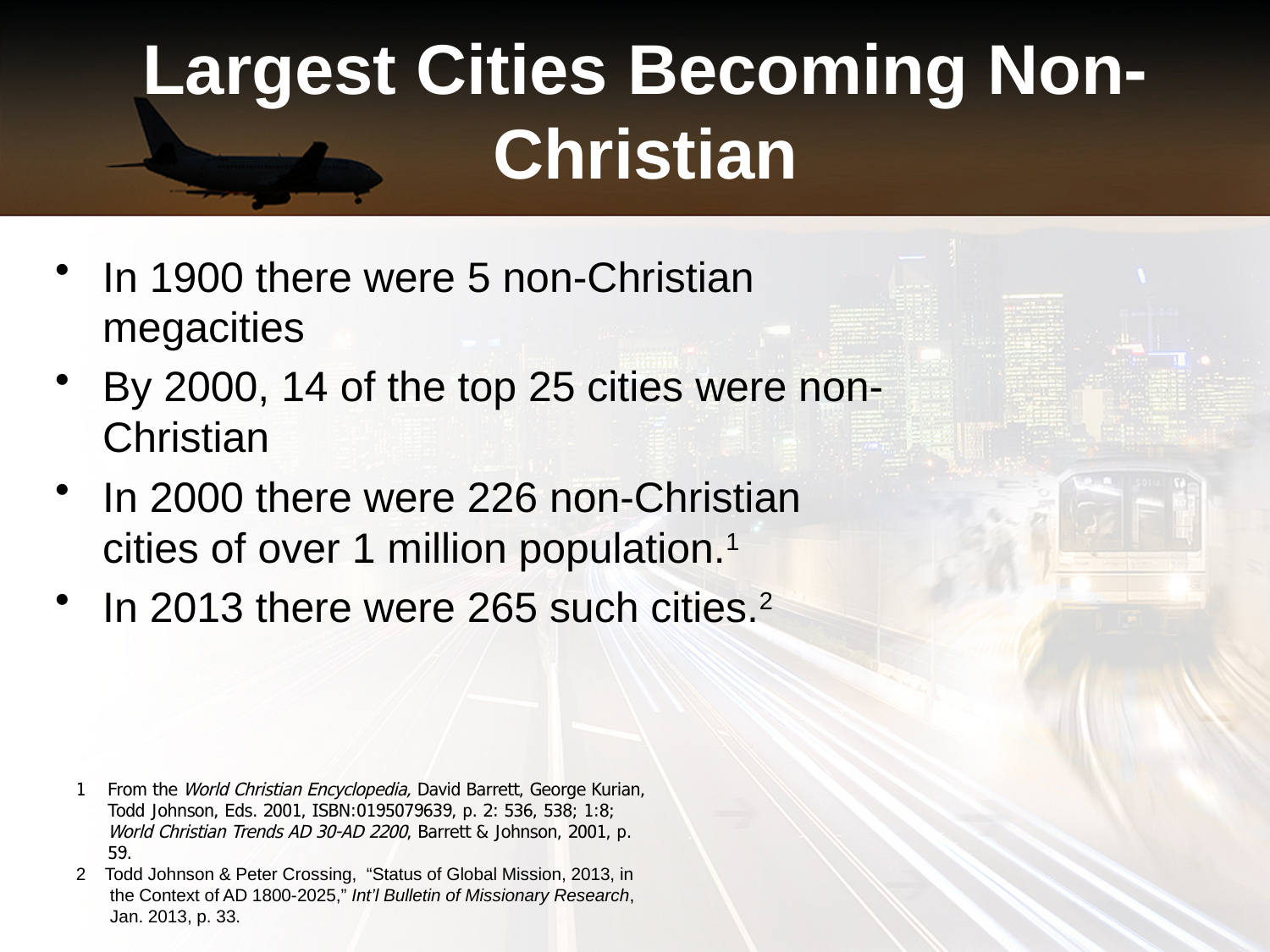

# Largest Cities Becoming Non-Christian
In 1900 there were 5 non-Christian megacities
By 2000, 14 of the top 25 cities were non-Christian
In 2000 there were 226 non-Christian cities of over 1 million population.1
In 2013 there were 265 such cities.2

From the World Christian Encyclopedia, David Barrett, George Kurian, Todd Johnson, Eds. 2001, ISBN:0195079639, p. 2: 536, 538; 1:8; World Christian Trends AD 30-AD 2200, Barrett & Johnson, 2001, p. 59.
2    Todd Johnson & Peter Crossing,  “Status of Global Mission, 2013, in
       the Context of AD 1800-2025,” Int’l Bulletin of Missionary Research,
       Jan. 2013, p. 33.